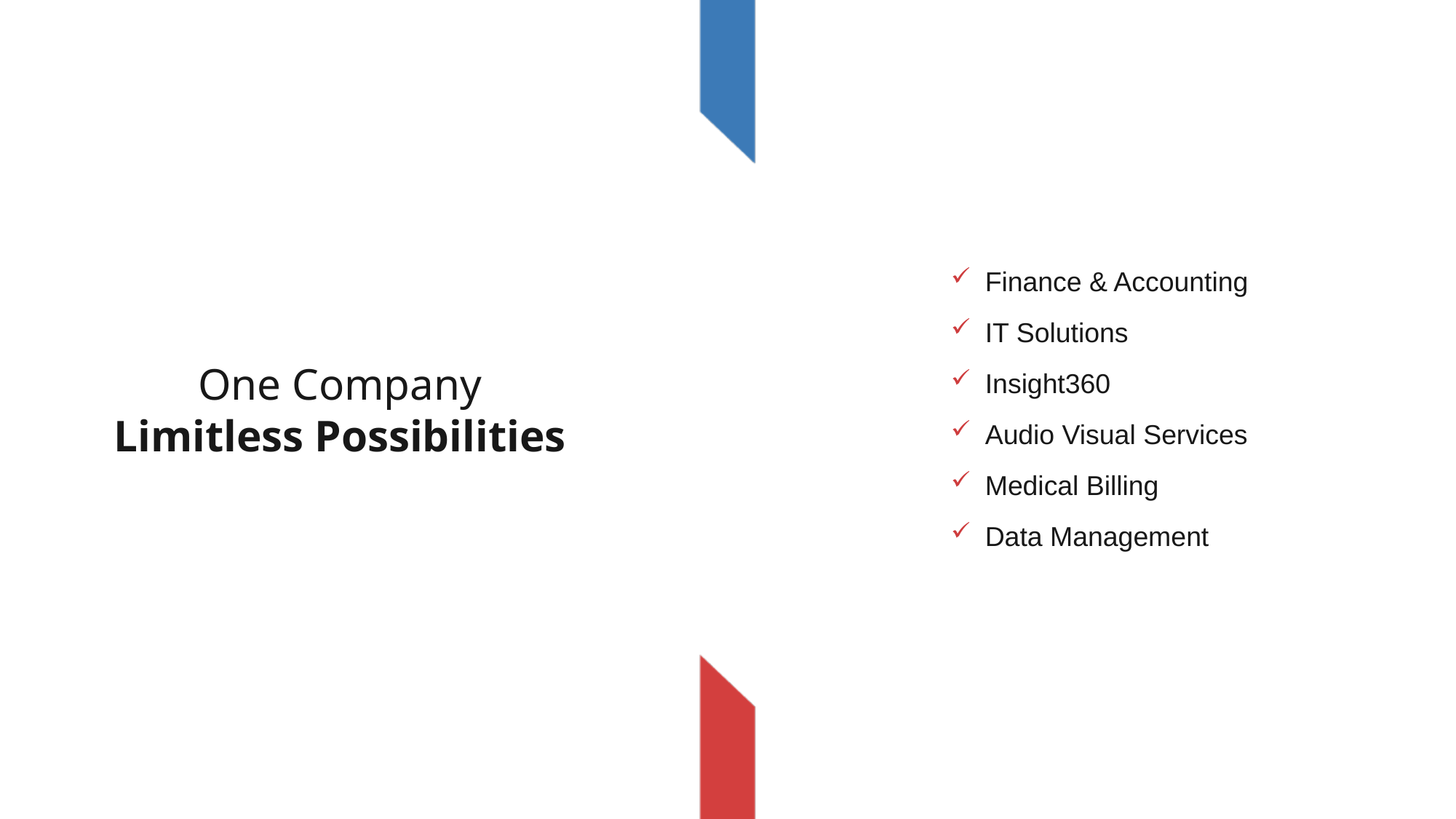

Finance & Accounting
IT Solutions
Insight360
Audio Visual Services
Medical Billing
Data Management
One Company
Limitless Possibilities